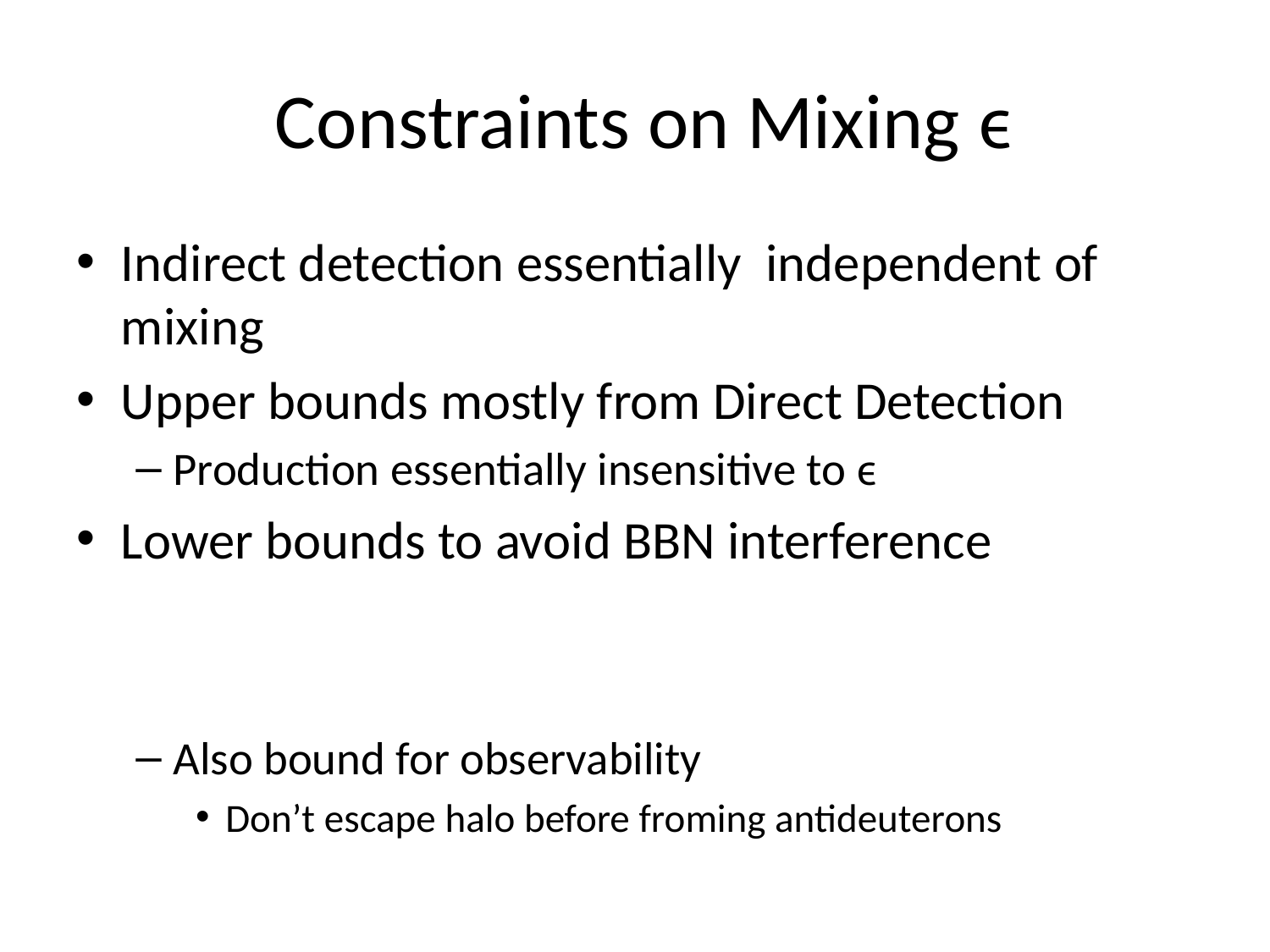

# Constraints on Mixing ϵ
Indirect detection essentially  independent of mixing
Upper bounds mostly from Direct Detection
Production essentially insensitive to ϵ
Lower bounds to avoid BBN interference

Also bound for observability
Don’t escape halo before froming antideuterons